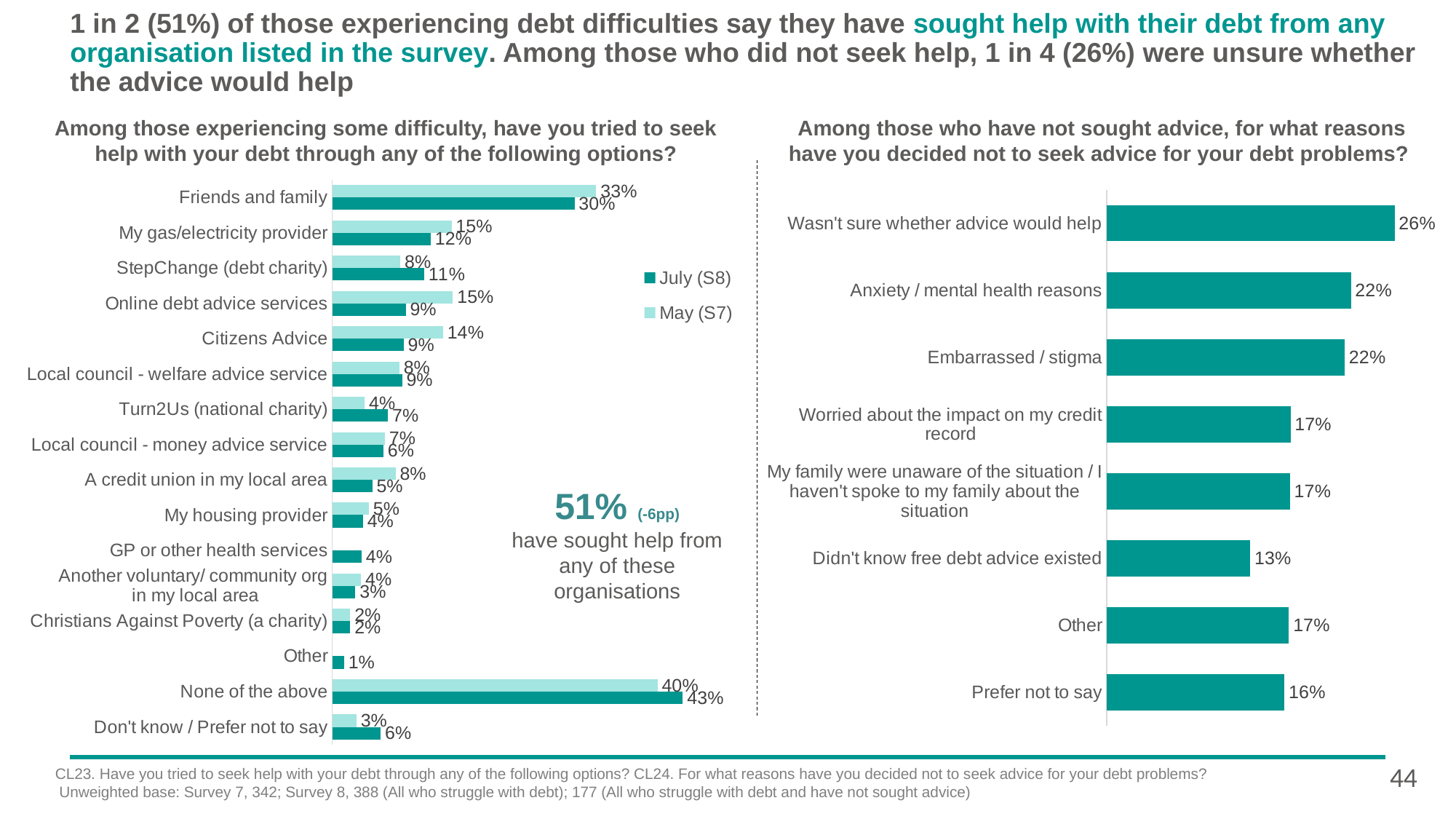

# 1 in 2 (51%) of those experiencing debt difficulties say they have sought help with their debt from any organisation listed in the survey. Among those who did not seek help, 1 in 4 (26%) were unsure whether the advice would help
Among those experiencing some difficulty, have you tried to seek help with your debt through any of the following options?
 Among those who have not sought advice, for what reasons have you decided not to seek advice for your debt problems?

### Chart

| Category | Series 1 |
|---|---|
| Wasn't sure whether advice would help | 0.26243241606593 |
| Anxiety / mental health reasons | 0.222644360049487 |
| Embarrassed / stigma | 0.216892727154208 |
| Worried about the impact on my credit record | 0.167529253208706 |
| My family were unaware of the situation / I haven't spoke to my family about the situation | 0.167046798794637 |
| Didn't know free debt advice existed | 0.130855286352532 |
| Other | 0.166024165568023 |
| Prefer not to say | 0.162074877665259 |

### Chart

| Category | May (S7) | July (S8) |
|---|---|---|
| Friends and family | 0.327288984527117 | 0.300236173148992 |
| My gas/electricity provider | 0.14791579212211 | 0.122105481699768 |
| StepChange (debt charity) | 0.0844884978826652 | 0.113806904932823 |
| Online debt advice services | 0.149501949666548 | 0.0911408733045705 |
| Citizens Advice | 0.137257983300054 | 0.0884676325609684 |
| Local council - welfare advice service | 0.083300124179631 | 0.0865264998473528 |
| Turn2Us (national charity) | 0.0400729858625672 | 0.0691339939484658 |
| Local council - money advice service | 0.0653222341469536 | 0.0634692587452145 |
| A credit union in my local area | 0.0784762920046684 | 0.0496248951332862 |
| My housing provider | 0.0454825025231106 | 0.0381400322926085 |
| GP or other health services | None | 0.0363654660206673 |
| Another voluntary/ community org
 in my local area | 0.0356499079788568 | 0.028653148662268 |
| Christians Against Poverty (a charity) | 0.0223974830064468 | 0.0223974830064468 |
| Other | None | 0.014648305974013 |
| None of the above | 0.403284590125301 | 0.43463657459655 |
| Don't know / Prefer not to say | 0.03 | 0.06 |
51% (-6pp)
have sought help from any of these organisations
44
CL23. Have you tried to seek help with your debt through any of the following options? CL24. For what reasons have you decided not to seek advice for your debt problems?
 Unweighted base: Survey 7, 342; Survey 8, 388 (All who struggle with debt); 177 (All who struggle with debt and have not sought advice)